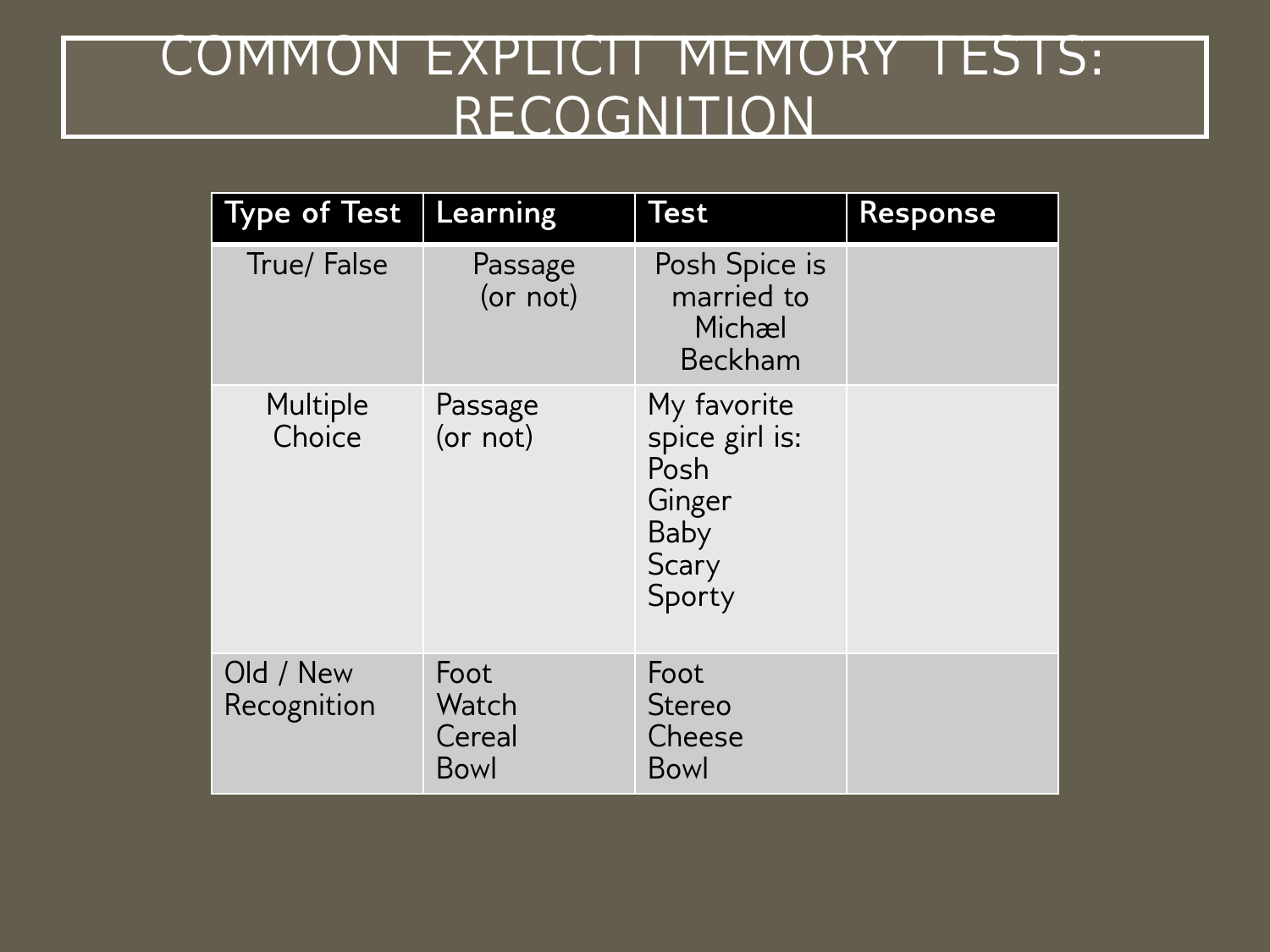

# Common Explicit Memory Tests: Recognition

| Type of Test | Learning | Test | Response |
| --- | --- | --- | --- |
| True/ False | Passage (or not) | Posh Spice is married to Michael Beckham |  |
| Multiple Choice | Passage (or not) | My favorite spice girl is: Posh Ginger Baby Scary Sporty |  |
| Old / New Recognition | Foot Watch Cereal Bowl | Foot Stereo Cheese Bowl |  |